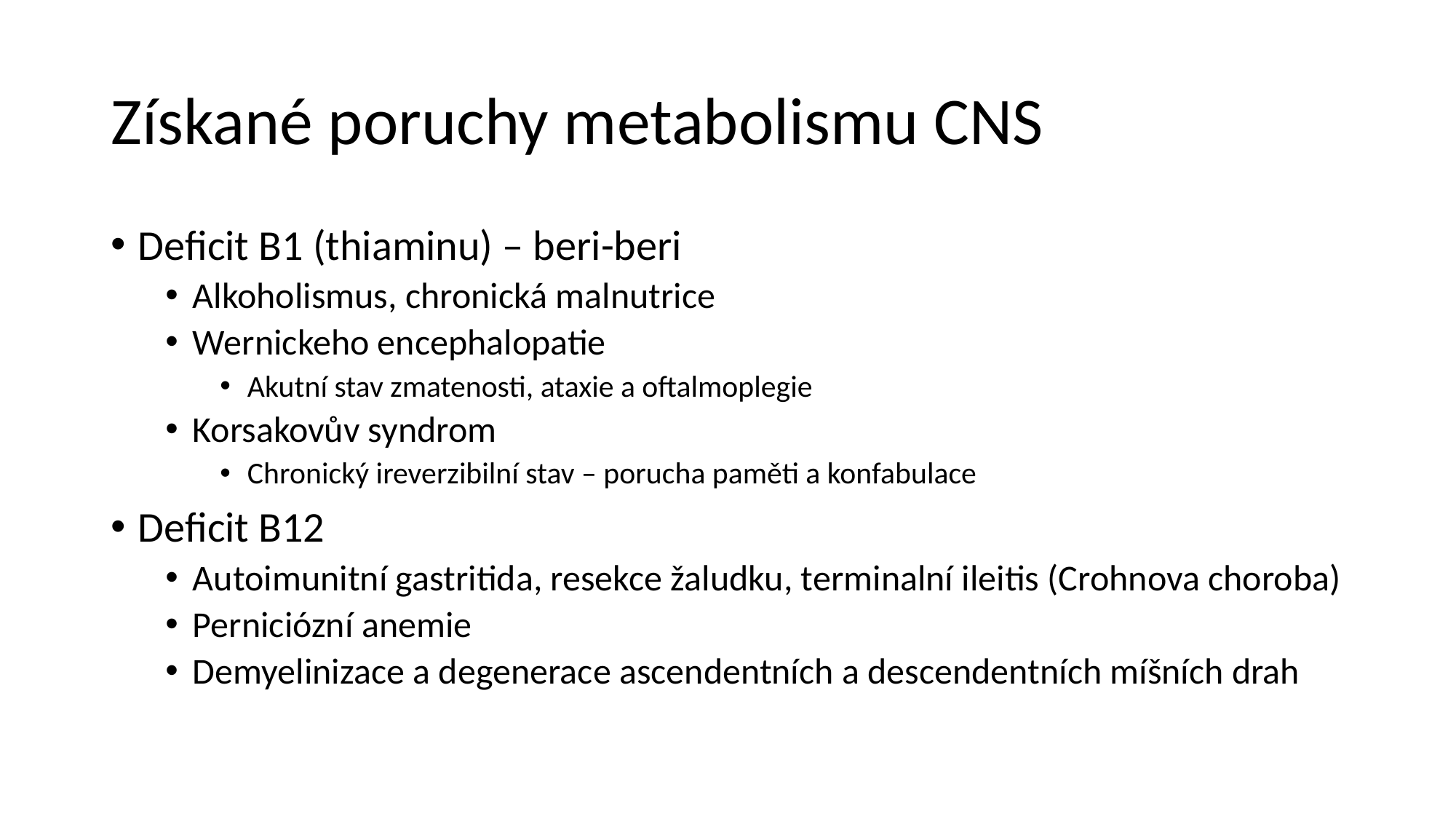

# Získané poruchy metabolismu CNS
Deficit B1 (thiaminu) – beri-beri
Alkoholismus, chronická malnutrice
Wernickeho encephalopatie
Akutní stav zmatenosti, ataxie a oftalmoplegie
Korsakovův syndrom
Chronický ireverzibilní stav – porucha paměti a konfabulace
Deficit B12
Autoimunitní gastritida, resekce žaludku, terminalní ileitis (Crohnova choroba)
Perniciózní anemie
Demyelinizace a degenerace ascendentních a descendentních míšních drah